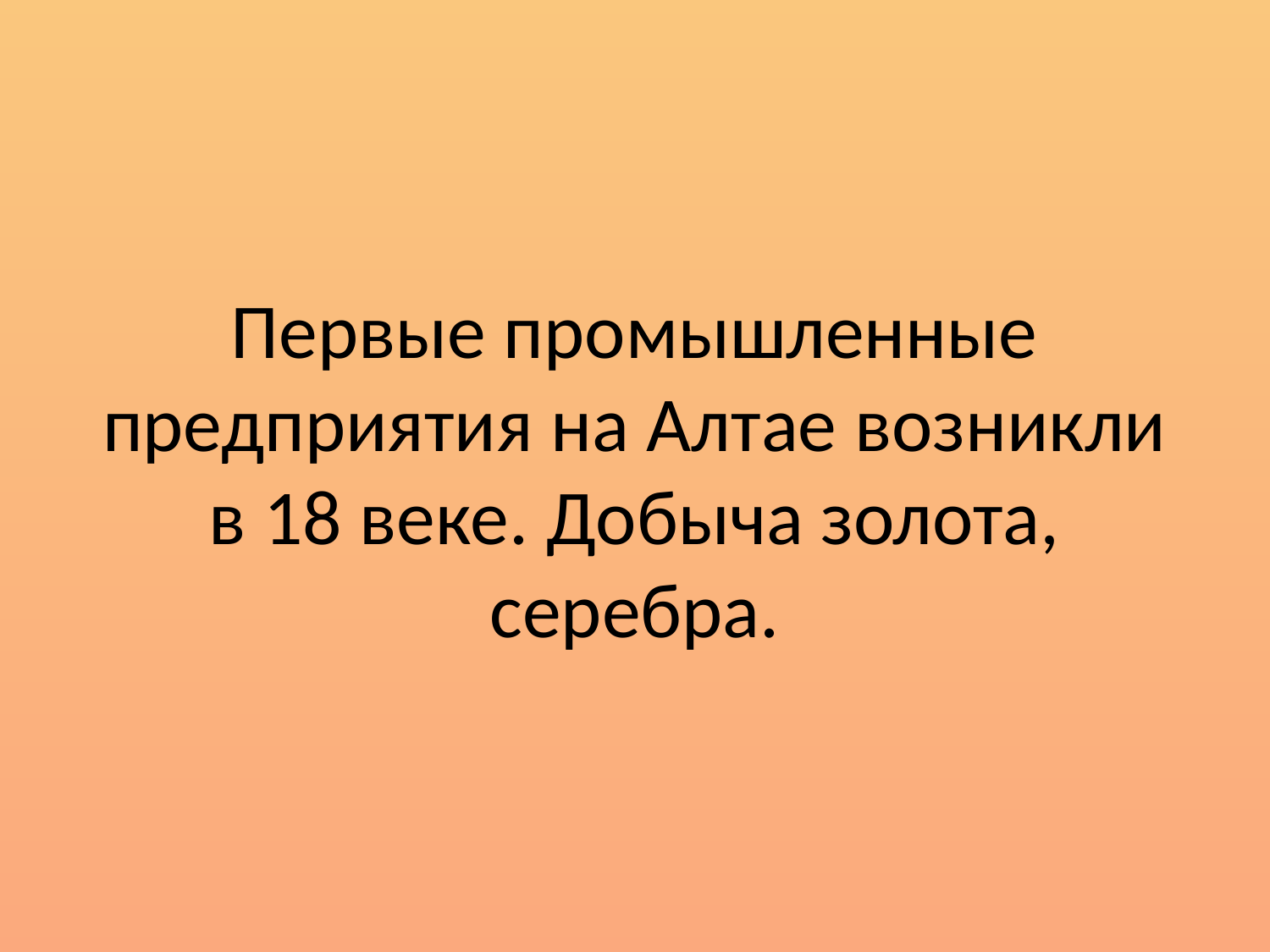

# Первые промышленные предприятия на Алтае возникли в 18 веке. Добыча золота, серебра.